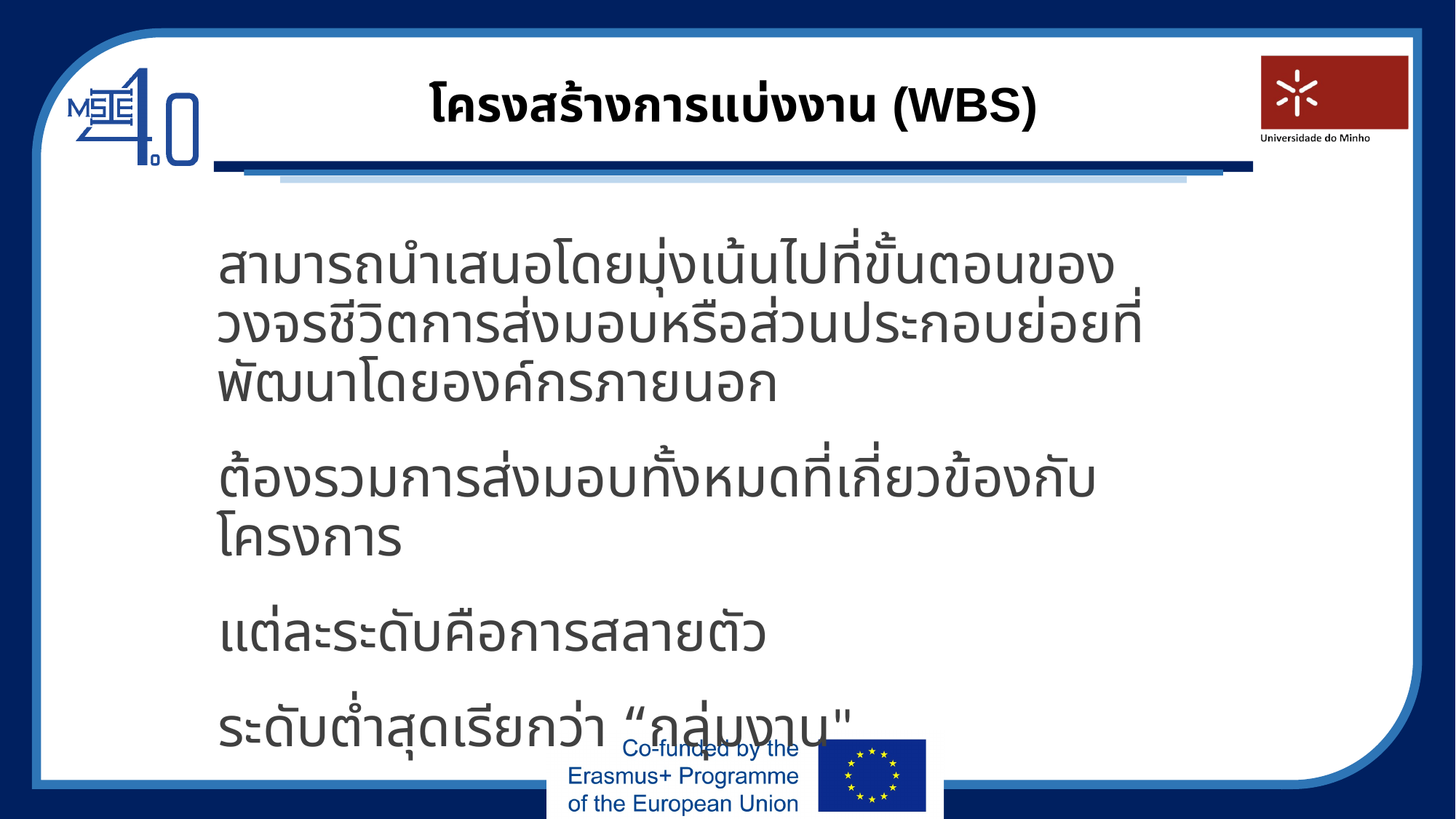

# โครงสร้างการแบ่งงาน (WBS)
สามารถนำเสนอโดยมุ่งเน้นไปที่ขั้นตอนของวงจรชีวิตการส่งมอบหรือส่วนประกอบย่อยที่พัฒนาโดยองค์กรภายนอก
ต้องรวมการส่งมอบทั้งหมดที่เกี่ยวข้องกับโครงการ
แต่ละระดับคือการสลายตัว
ระดับต่ำสุดเรียกว่า “กลุ่มงาน"